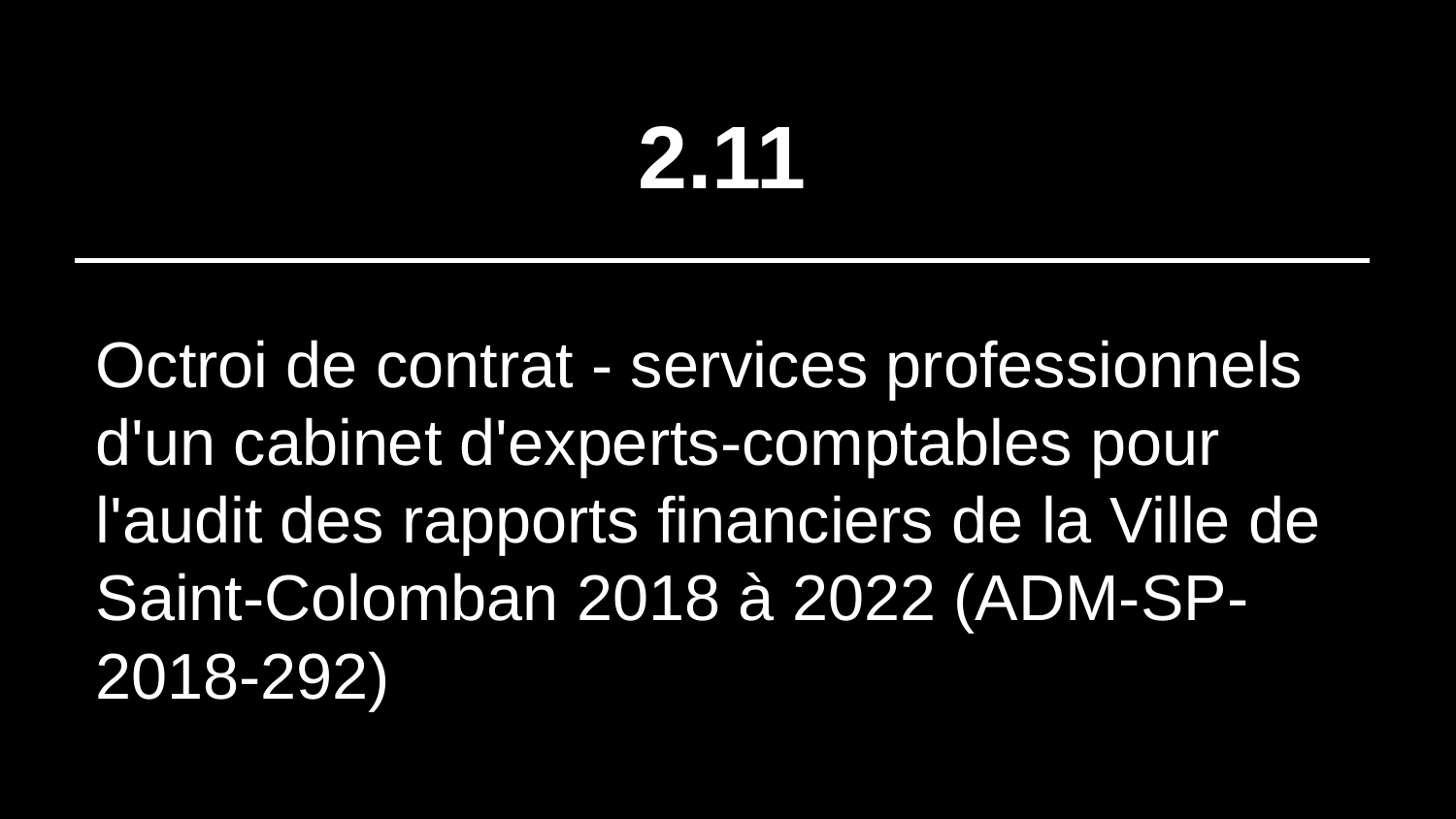

# 2.11

Octroi de contrat - services professionnels d'un cabinet d'experts-comptables pour l'audit des rapports financiers de la Ville de Saint-Colomban 2018 à 2022 (ADM-SP-2018-292)